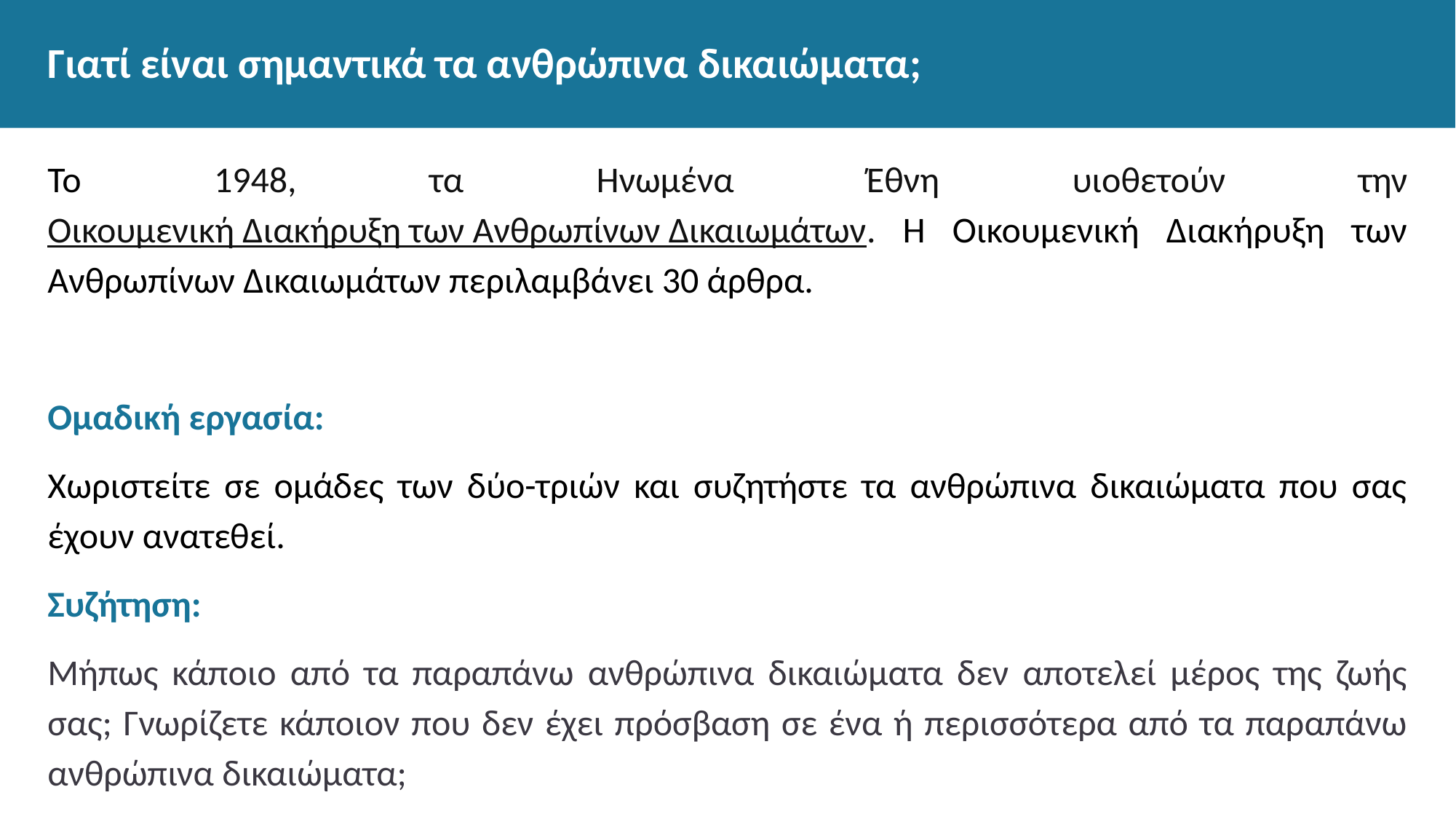

# Γιατί είναι σημαντικά τα ανθρώπινα δικαιώματα;
Το 1948, τα Ηνωμένα Έθνη υιοθετούν την Οικουμενική Διακήρυξη των Ανθρωπίνων Δικαιωμάτων. Η Οικουμενική Διακήρυξη των Ανθρωπίνων Δικαιωμάτων περιλαμβάνει 30 άρθρα.

Ομαδική εργασία:
Χωριστείτε σε ομάδες των δύο-τριών και συζητήστε τα ανθρώπινα δικαιώματα που σας έχουν ανατεθεί.
Συζήτηση:
Μήπως κάποιο από τα παραπάνω ανθρώπινα δικαιώματα δεν αποτελεί μέρος της ζωής σας; Γνωρίζετε κάποιον που δεν έχει πρόσβαση σε ένα ή περισσότερα από τα παραπάνω ανθρώπινα δικαιώματα;